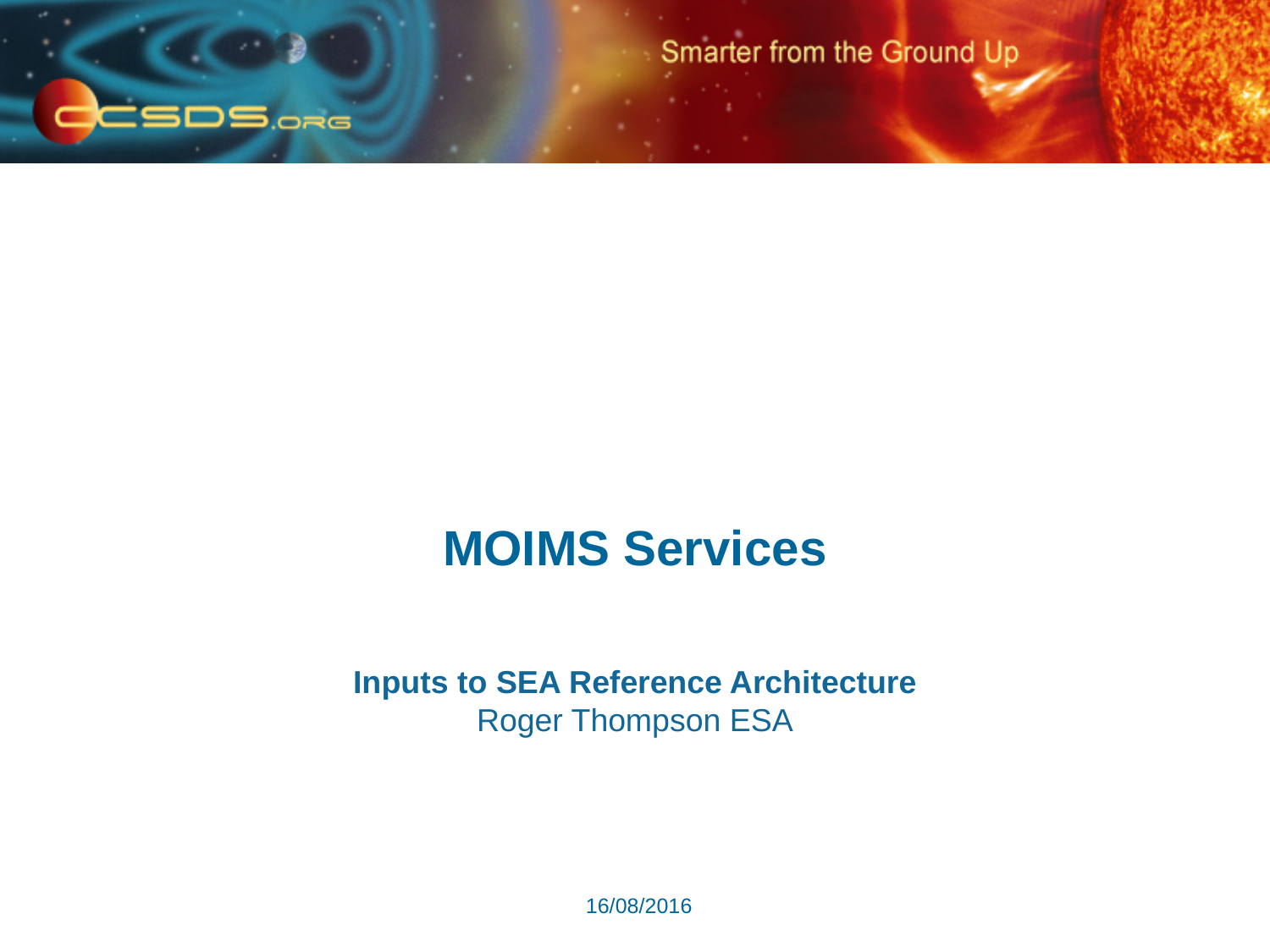

# MOIMS Services
Inputs to SEA Reference Architecture
Roger Thompson ESA
16/08/2016